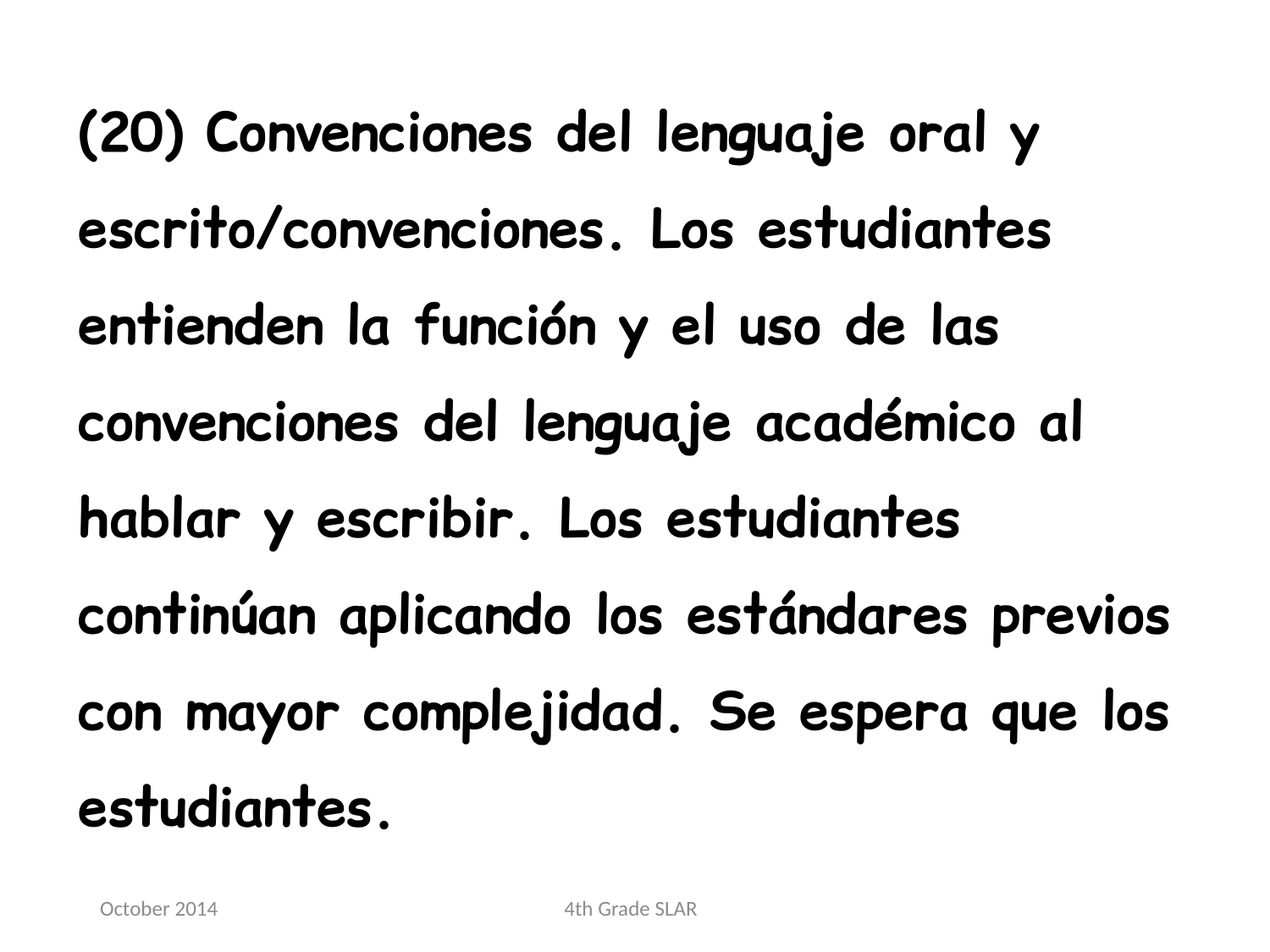

(20) Convenciones del lenguaje oral y escrito/convenciones. Los estudiantes entienden la función y el uso de las convenciones del lenguaje académico al hablar y escribir. Los estudiantes continúan aplicando los estándares previos con mayor complejidad. Se espera que los estudiantes.
October 2014
4th Grade SLAR